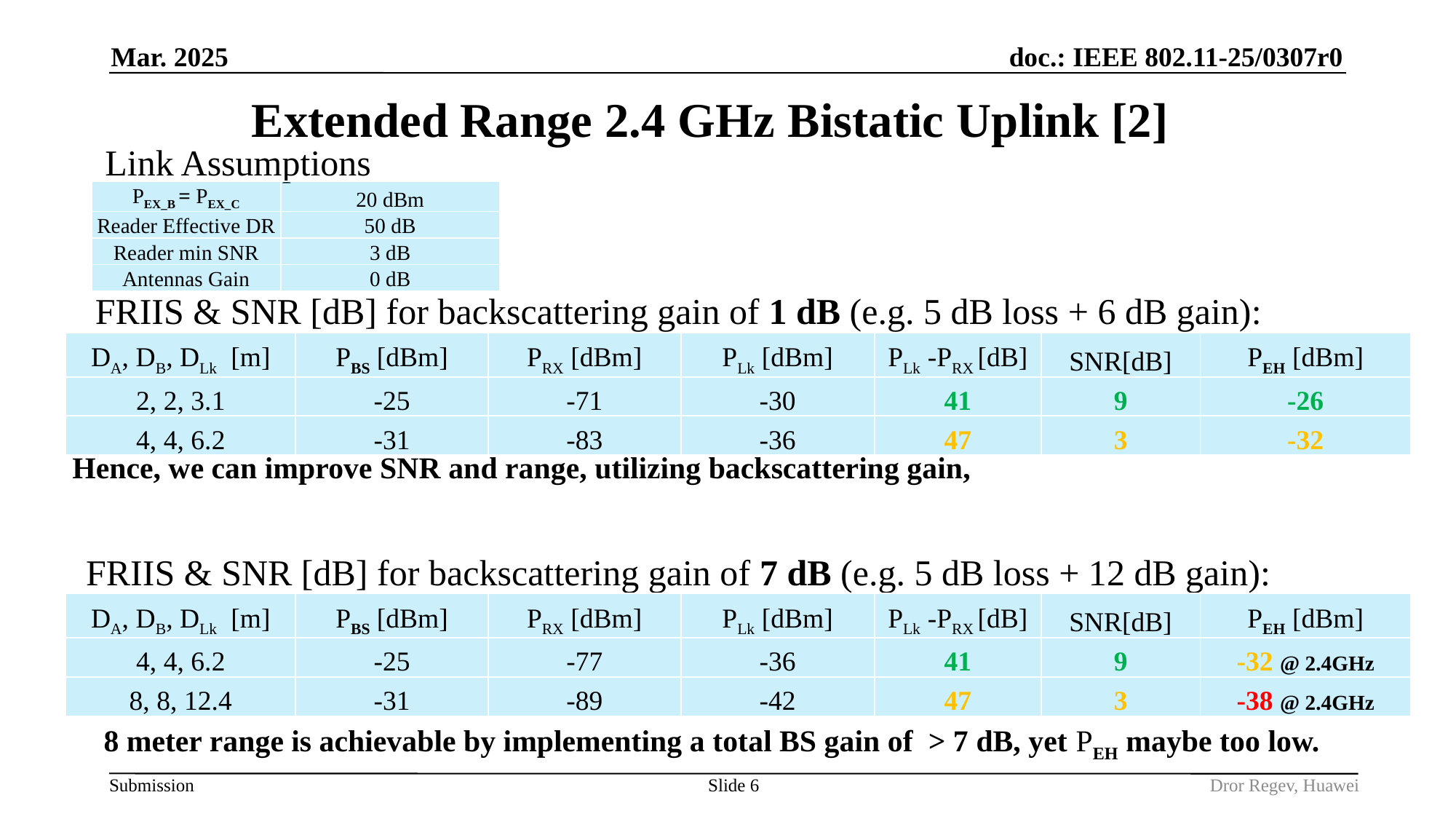

Mar. 2025
# Extended Range 2.4 GHz Bistatic Uplink [2]
Link Assumptions
| PEX\_B = PEX\_C | 20 dBm |
| --- | --- |
| Reader Effective DR | 50 dB |
| Reader min SNR | 3 dB |
| Antennas Gain | 0 dB |
FRIIS & SNR [dB] for backscattering gain of 1 dB (e.g. 5 dB loss + 6 dB gain):

| DA, DB, DLk [m] | PBS [dBm] | PRX [dBm] | PLk [dBm] | PLk -PRX [dB] | SNR[dB] | PEH [dBm] |
| --- | --- | --- | --- | --- | --- | --- |
| 2, 2, 3.1 | -25 | -71 | -30 | 41 | 9 | -26 |
| 4, 4, 6.2 | -31 | -83 | -36 | 47 | 3 | -32 |
Hence, we can improve SNR and range, utilizing backscattering gain,
FRIIS & SNR [dB] for backscattering gain of 7 dB (e.g. 5 dB loss + 12 dB gain):

| DA, DB, DLk [m] | PBS [dBm] | PRX [dBm] | PLk [dBm] | PLk -PRX [dB] | SNR[dB] | PEH [dBm] |
| --- | --- | --- | --- | --- | --- | --- |
| 4, 4, 6.2 | -25 | -77 | -36 | 41 | 9 | -32 @ 2.4GHz |
| 8, 8, 12.4 | -31 | -89 | -42 | 47 | 3 | -38 @ 2.4GHz |
8 meter range is achievable by implementing a total BS gain of  > 7 dB, yet PEH maybe too low.
Slide 6
Dror Regev, Huawei